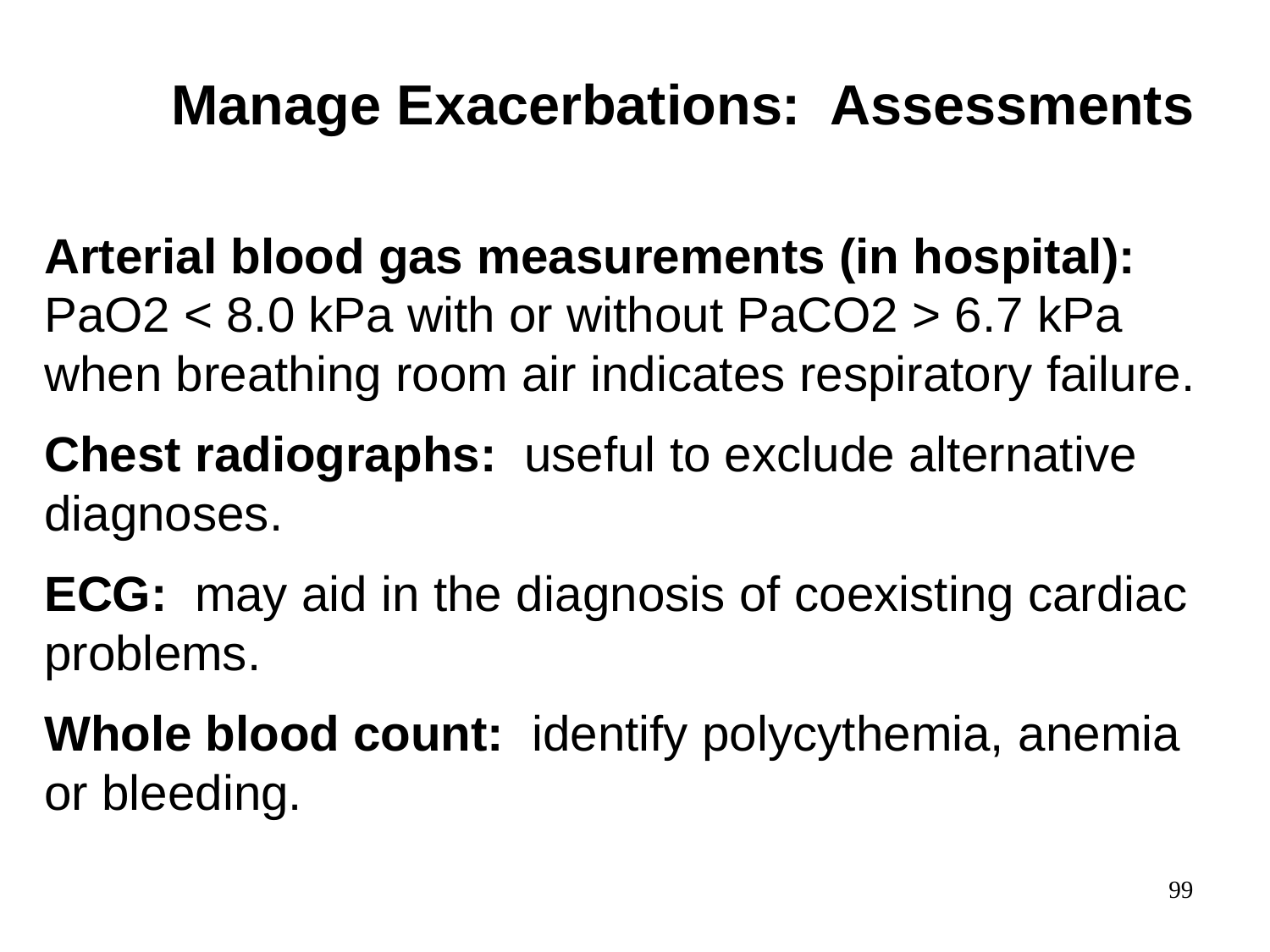

# Manage Exacerbations:  Assessments
Arterial blood gas measurements (in hospital):  PaO2 < 8.0 kPa with or without PaCO2 > 6.7 kPa when breathing room air indicates respiratory failure.
Chest radiographs:  useful to exclude alternative diagnoses.
ECG:  may aid in the diagnosis of coexisting cardiac problems.
Whole blood count:  identify polycythemia, anemia or bleeding.

99